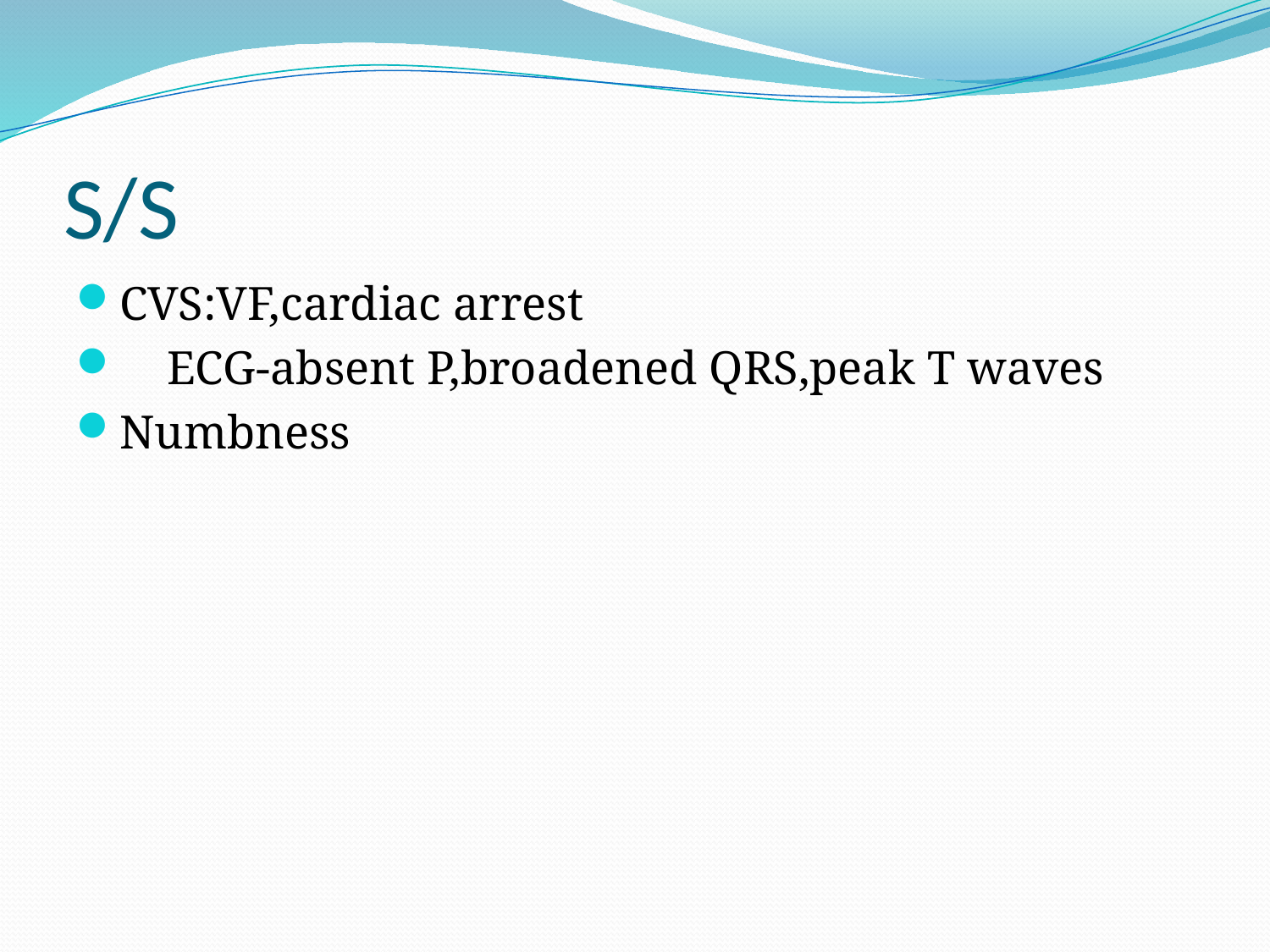

# S/S
CVS:VF,cardiac arrest
    ECG-absent P,broadened QRS,peak T waves
Numbness